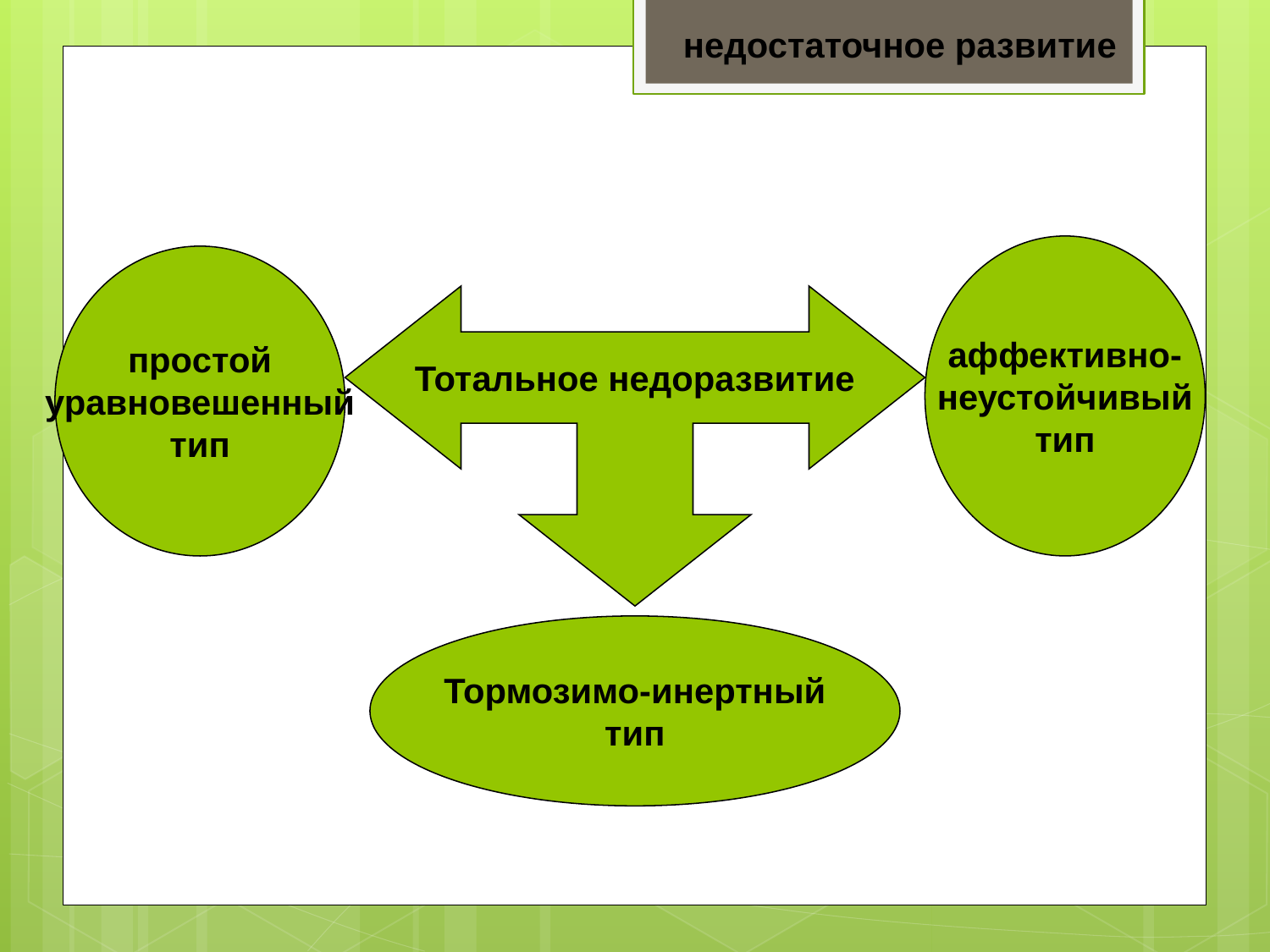

недостаточное развитие
аффективно-
неустойчивый
тип
простой
уравновешенный
тип
Тотальное недоразвитие
Тормозимо-инертный
тип